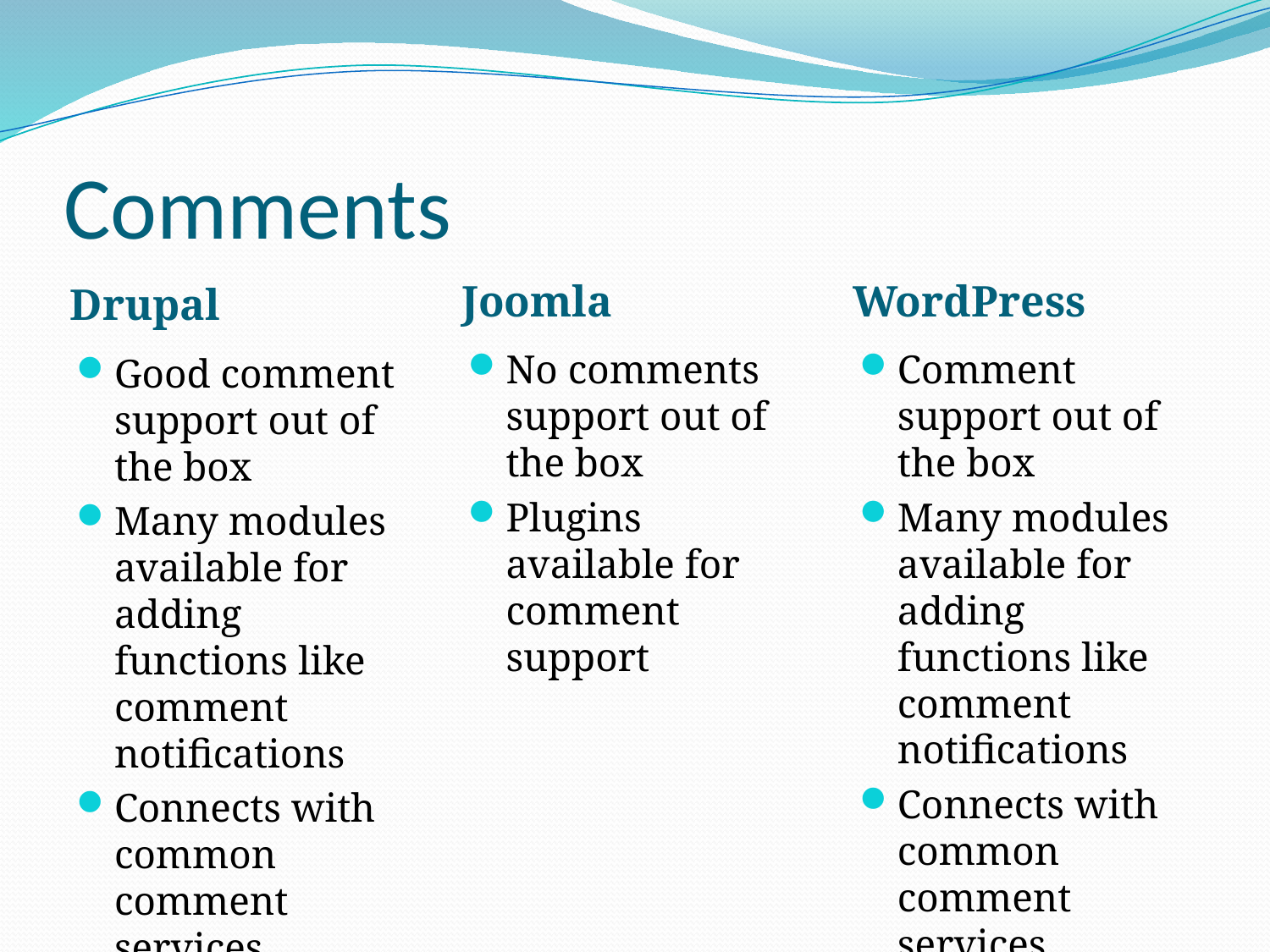

# Comments
Joomla
WordPress
Drupal
No comments support out of the box
Plugins available for comment support
Comment support out of the box
Many modules available for adding functions like comment notifications
Connects with common comment services

Good comment support out of the box
Many modules available for adding functions like comment notifications
Connects with common comment services